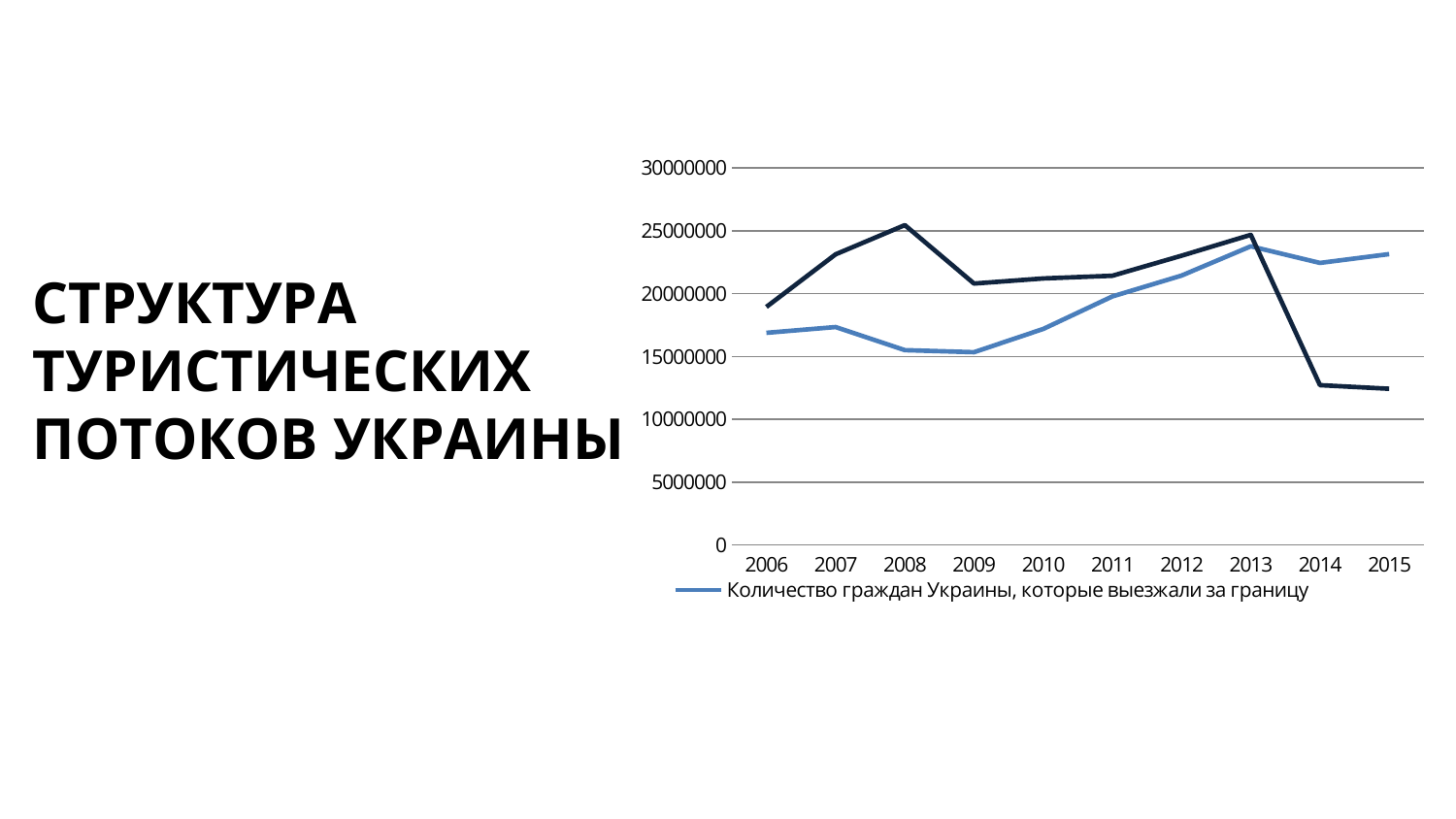

### Chart

| Category | Количество граждан Украины, которые выезжали за границу | Количество иностранных граждан, которые посетили Украину, человек |
|---|---|---|
| 2006 | 16875256.0 | 18935775.0 |
| 2007 | 17334653.0 | 23122157.0 |
| 2008 | 15498567.0 | 25449078.0 |
| 2009 | 15333949.0 | 20798342.0 |
| 2010 | 17180034.0 | 21203327.0 |
| 2011 | 19773143.0 | 21415296.0 |
| 2012 | 21432836.0 | 23012823.0 |
| 2013 | 23761287.0 | 24671227.0 |
| 2014 | 22437671.0 | 12711507.0 |
| 2015 | 23141646.0 | 12428286.0 |
СТРУКТУРА ТУРИСТИЧЕСКИХ ПОТОКОВ УКРАИНЫ